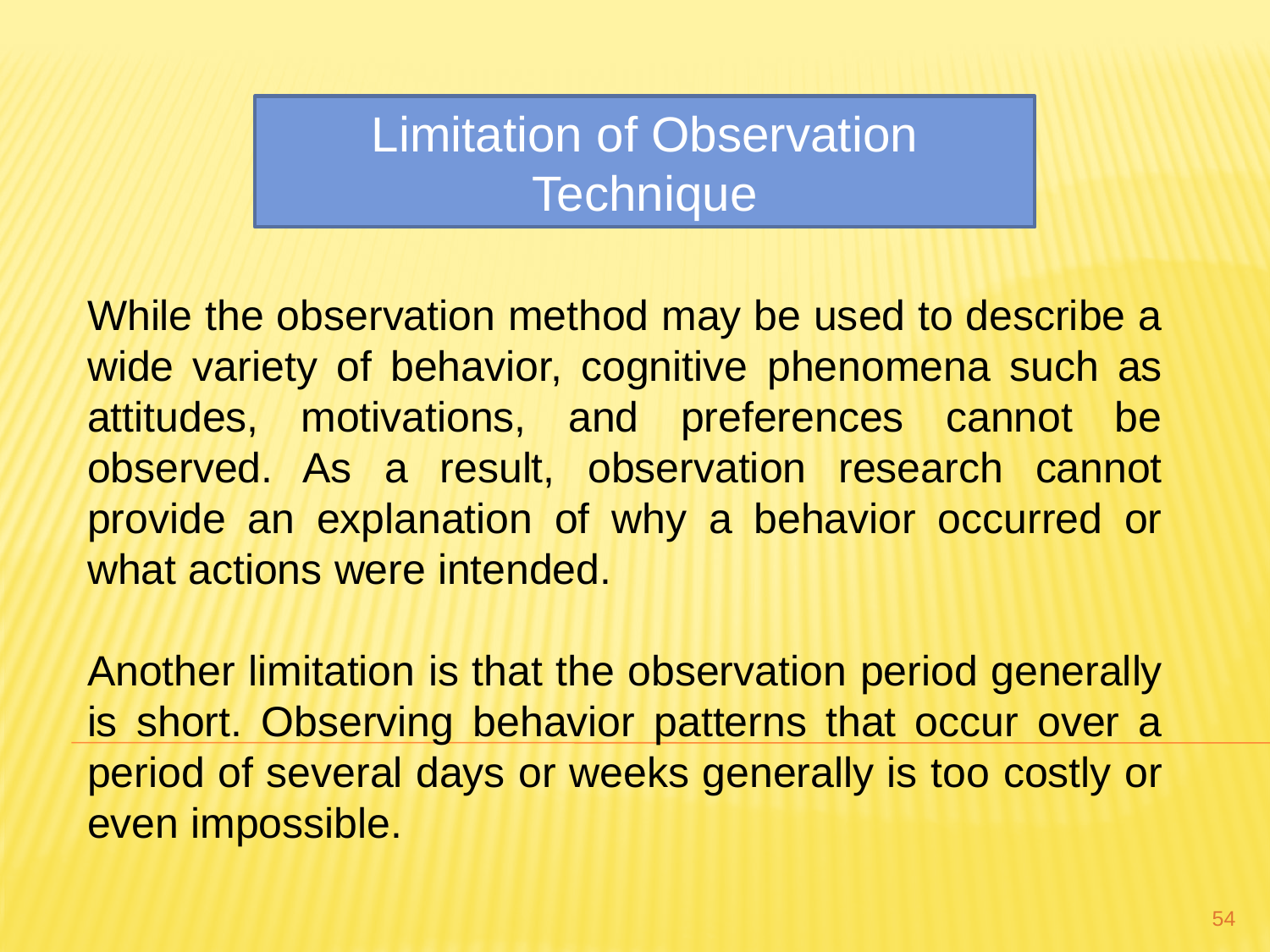

Limitation of Observation Technique
While the observation method may be used to describe a wide variety of behavior, cognitive phenomena such as attitudes, motivations, and preferences cannot be observed. As a result, observation research cannot provide an explanation of why a behavior occurred or what actions were intended.

Another limitation is that the observation period generally is short. Observing behavior patterns that occur over a period of several days or weeks generally is too costly or even impossible.
54